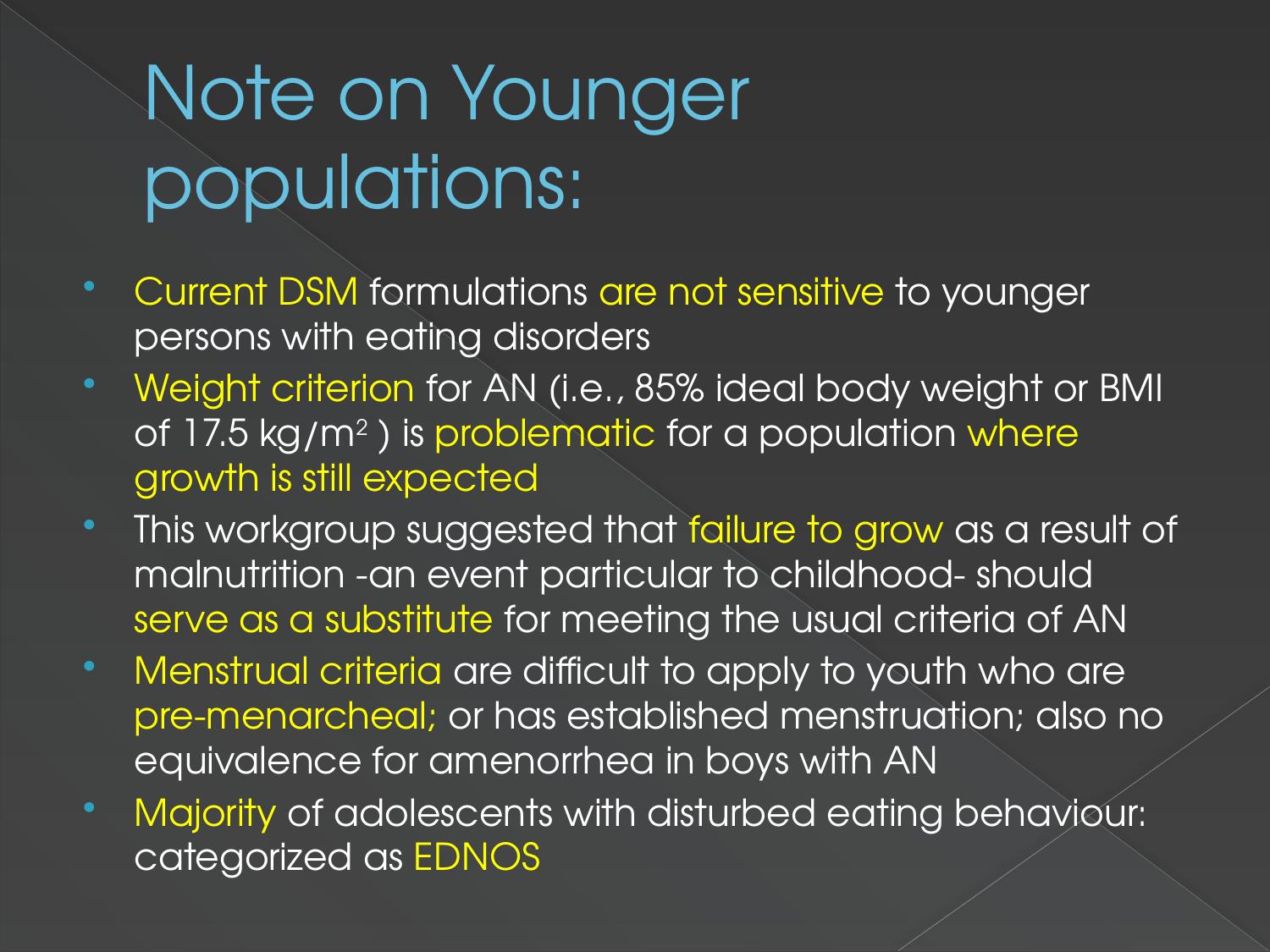

# Note on Younger populations:
Current DSM formulations are not sensitive to younger persons with eating disorders
Weight criterion for AN (i.e., 85% ideal body weight or BMI of 17.5 kg/m2 ) is problematic for a population where growth is still expected
This workgroup suggested that failure to grow as a result of malnutrition -an event particular to childhood- should serve as a substitute for meeting the usual criteria of AN
Menstrual criteria are difficult to apply to youth who are pre-menarcheal; or has established menstruation; also no equivalence for amenorrhea in boys with AN
Majority of adolescents with disturbed eating behaviour: categorized as EDNOS